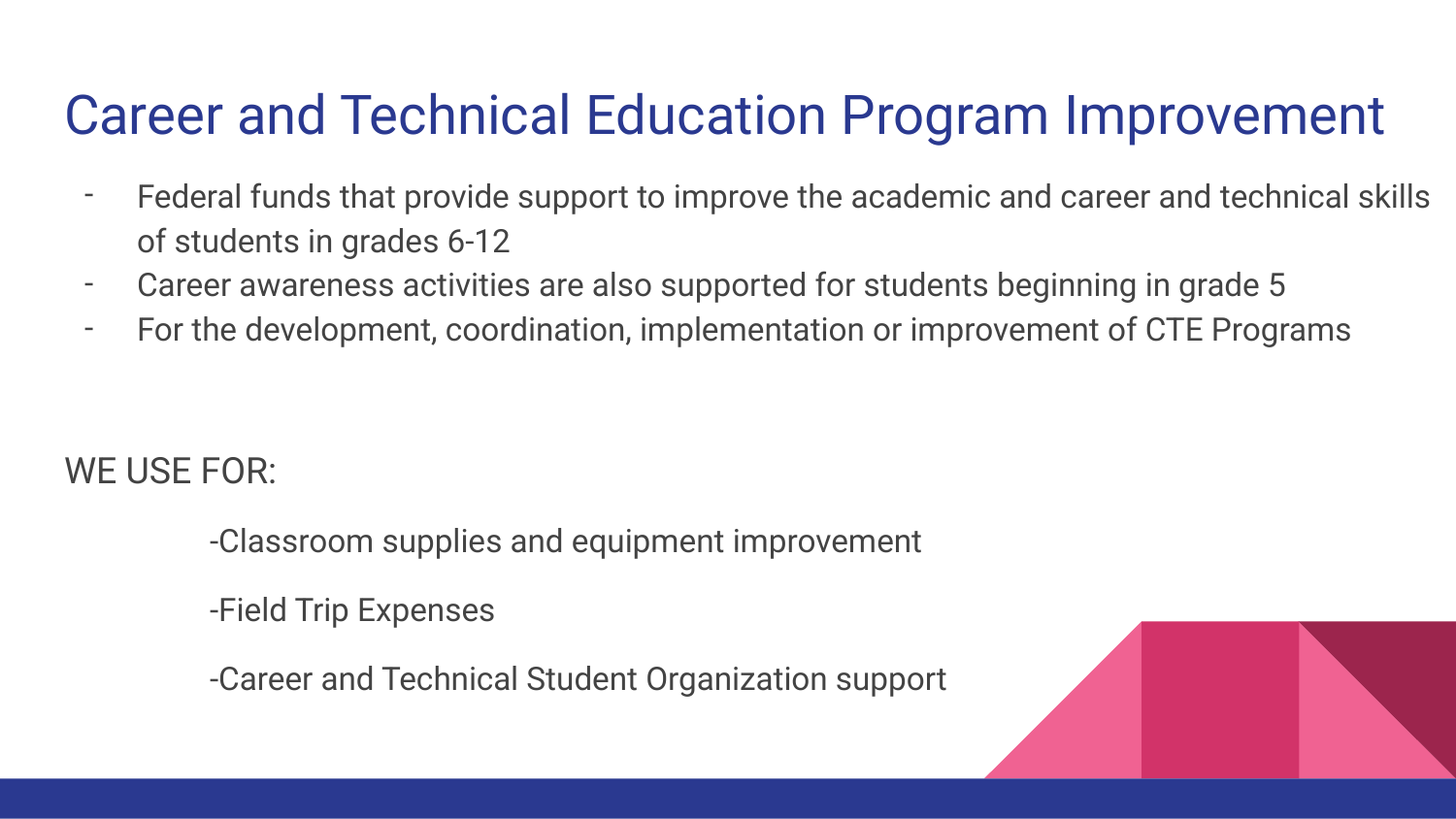

# Career and Technical Education Program Improvement
Federal funds that provide support to improve the academic and career and technical skills of students in grades 6-12
Career awareness activities are also supported for students beginning in grade 5
For the development, coordination, implementation or improvement of CTE Programs

WE USE FOR:
	-Classroom supplies and equipment improvement
	-Field Trip Expenses
	-Career and Technical Student Organization support